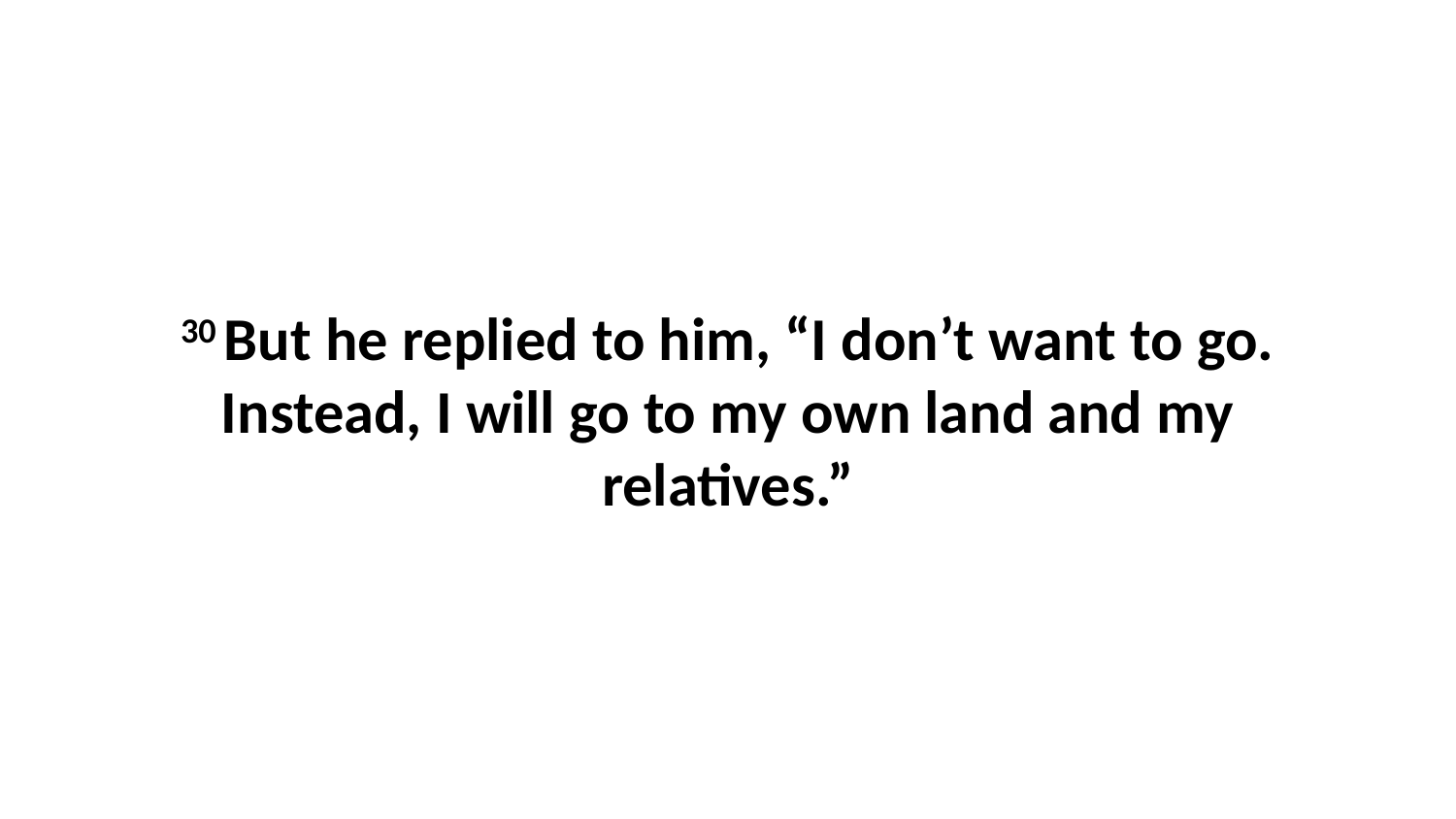

30 But he replied to him, “I don’t want to go. Instead, I will go to my own land and my relatives.”